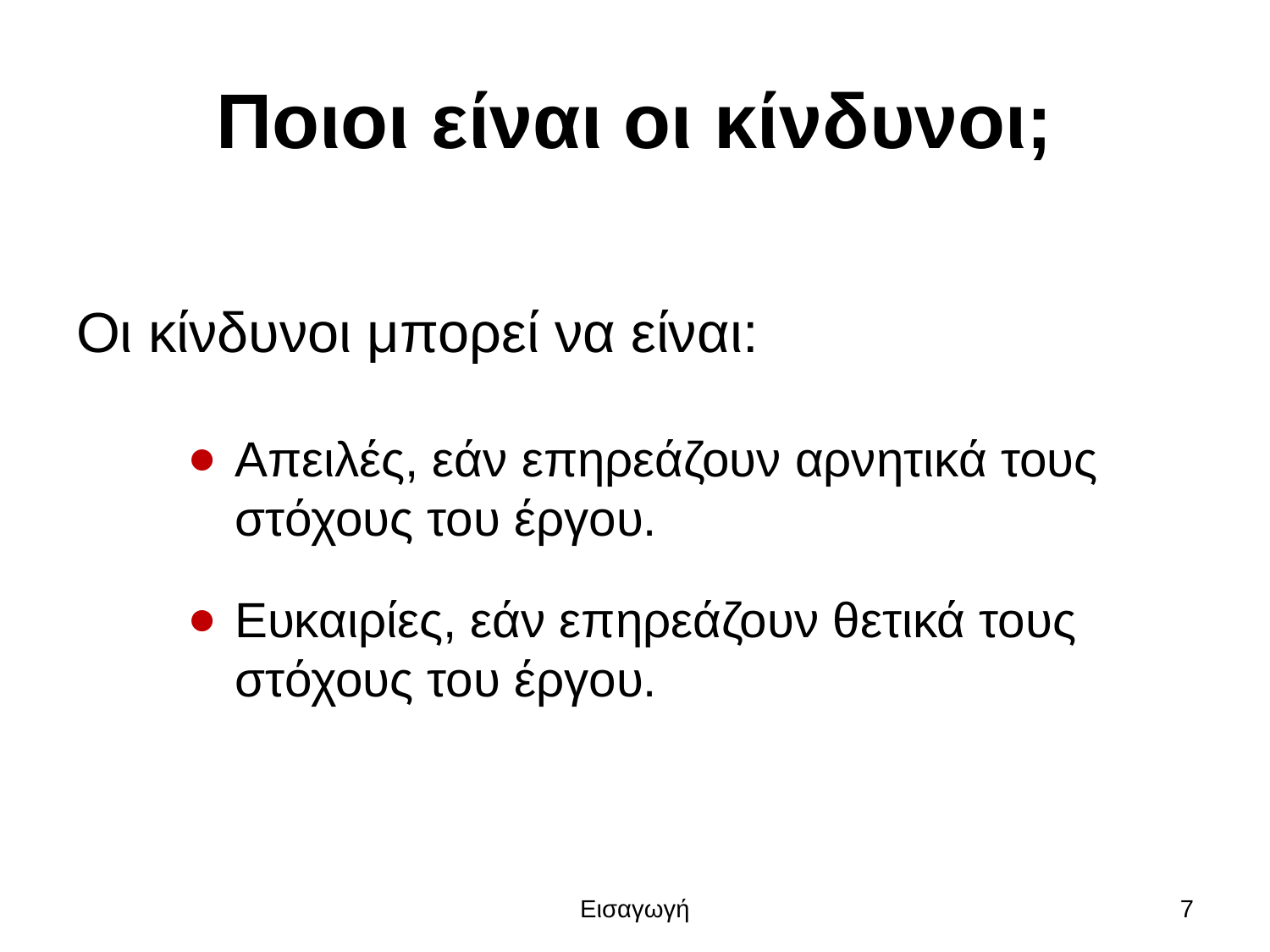

# Ποιοι είναι οι κίνδυνοι;

Οι κίνδυνοι μπορεί να είναι:
Απειλές, εάν επηρεάζουν αρνητικά τους στόχους του έργου.
Ευκαιρίες, εάν επηρεάζουν θετικά τους στόχους του έργου.
Εισαγωγή
7